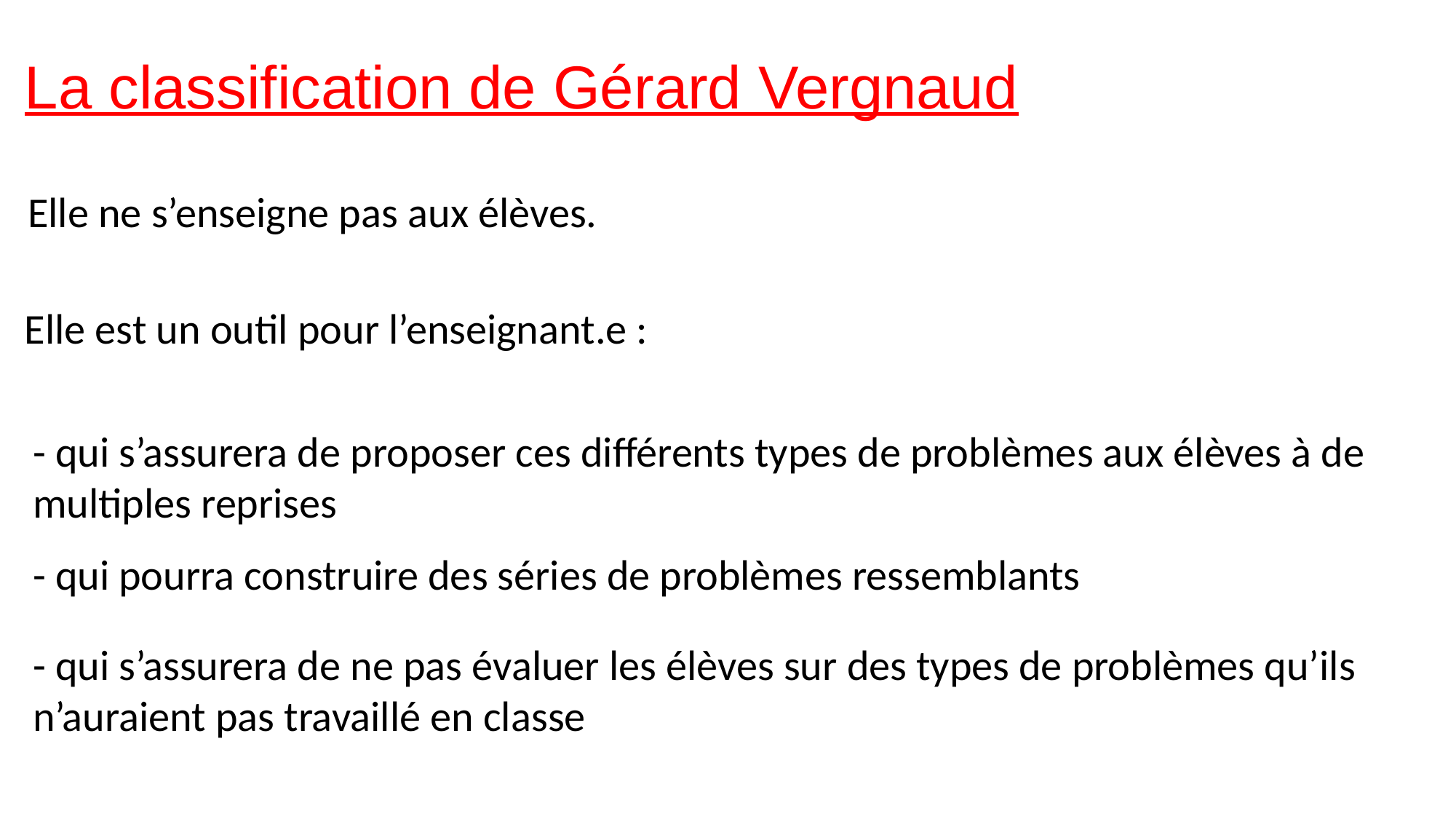

La classification de Gérard Vergnaud
Elle ne s’enseigne pas aux élèves.
Elle est un outil pour l’enseignant.e :
- qui s’assurera de proposer ces différents types de problèmes aux élèves à de multiples reprises
- qui pourra construire des séries de problèmes ressemblants
- qui s’assurera de ne pas évaluer les élèves sur des types de problèmes qu’ils n’auraient pas travaillé en classe